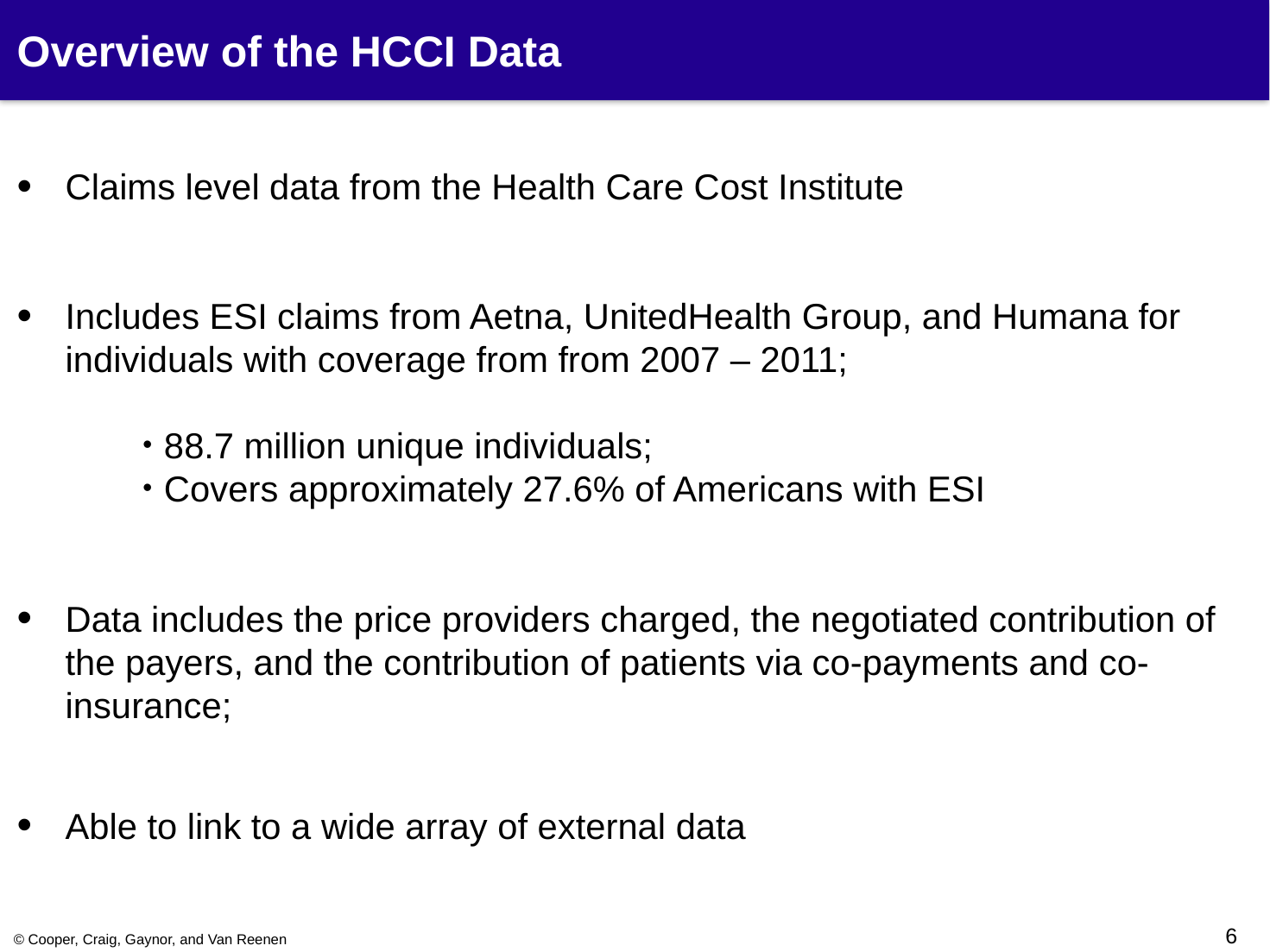

# Overview of the HCCI Data
Claims level data from the Health Care Cost Institute

Includes ESI claims from Aetna, UnitedHealth Group, and Humana for individuals with coverage from from 2007 – 2011;

88.7 million unique individuals;
Covers approximately 27.6% of Americans with ESI

Data includes the price providers charged, the negotiated contribution of the payers, and the contribution of patients via co-payments and co-insurance;

Able to link to a wide array of external data

6
© Cooper, Craig, Gaynor, and Van Reenen